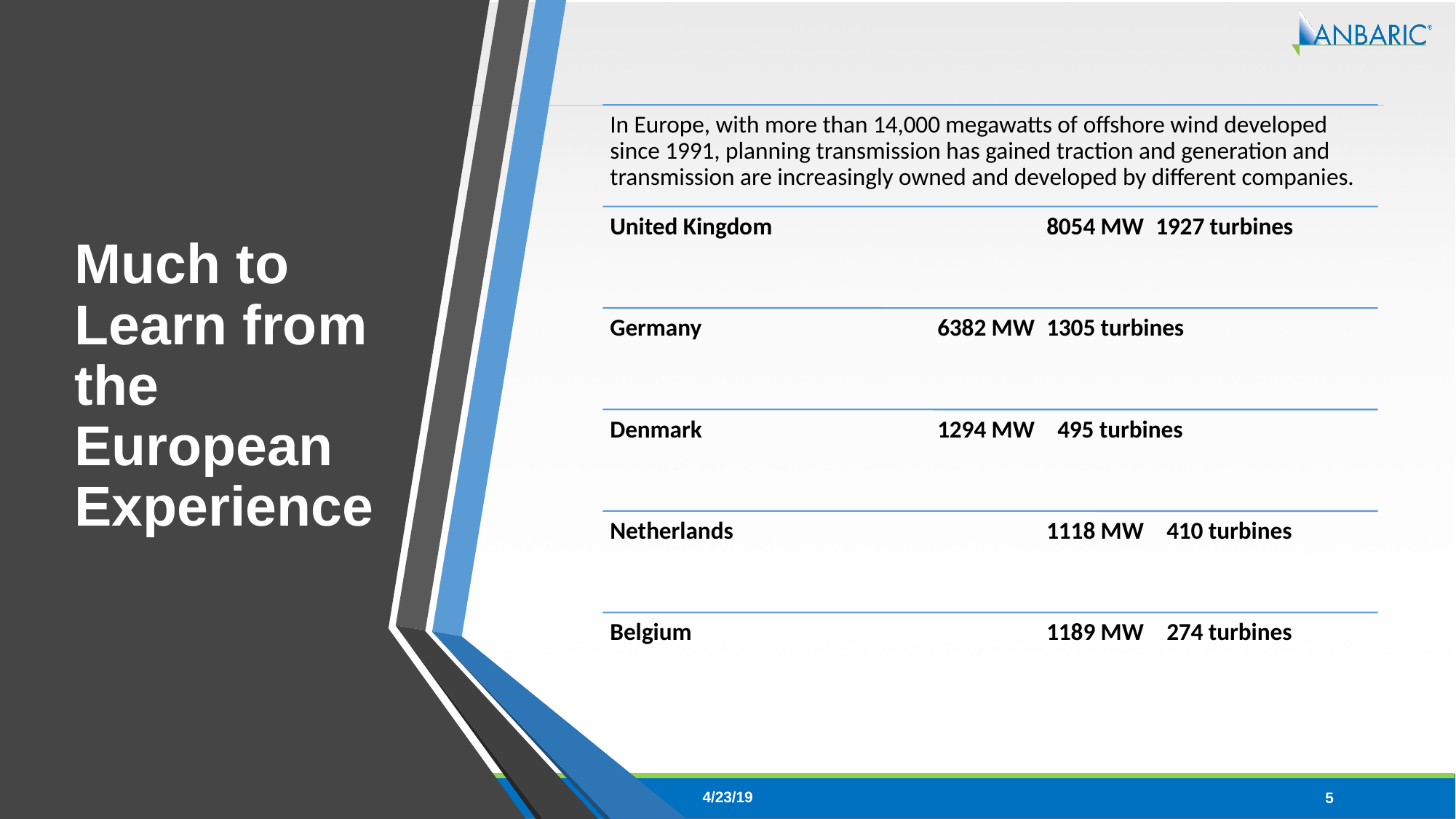

# Much to Learn from the European Experience
In Europe, with more than 14,000 megawatts of offshore wind developed since 1991, planning transmission has gained traction and generation and transmission are increasingly owned and developed by different companies.
United Kingdom 			8054 MW	1927 turbines
Germany			6382 MW	1305 turbines
Denmark			1294 MW	  495 turbines
Netherlands			1118 MW	  410 turbines
Belgium		 		1189 MW	  274 turbines